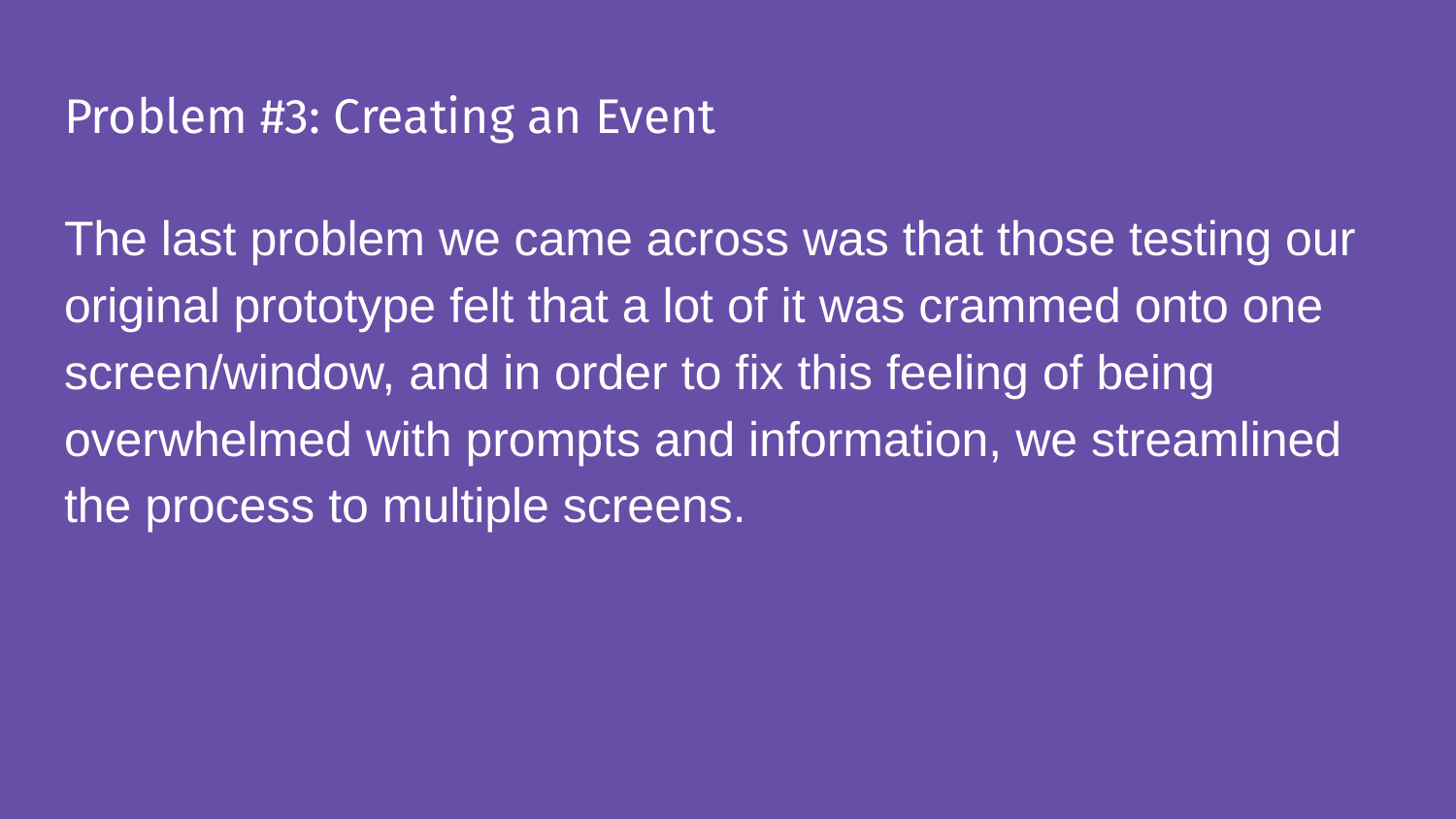

# Problem #3: Creating an Event
The last problem we came across was that those testing our original prototype felt that a lot of it was crammed onto one screen/window, and in order to fix this feeling of being overwhelmed with prompts and information, we streamlined the process to multiple screens.